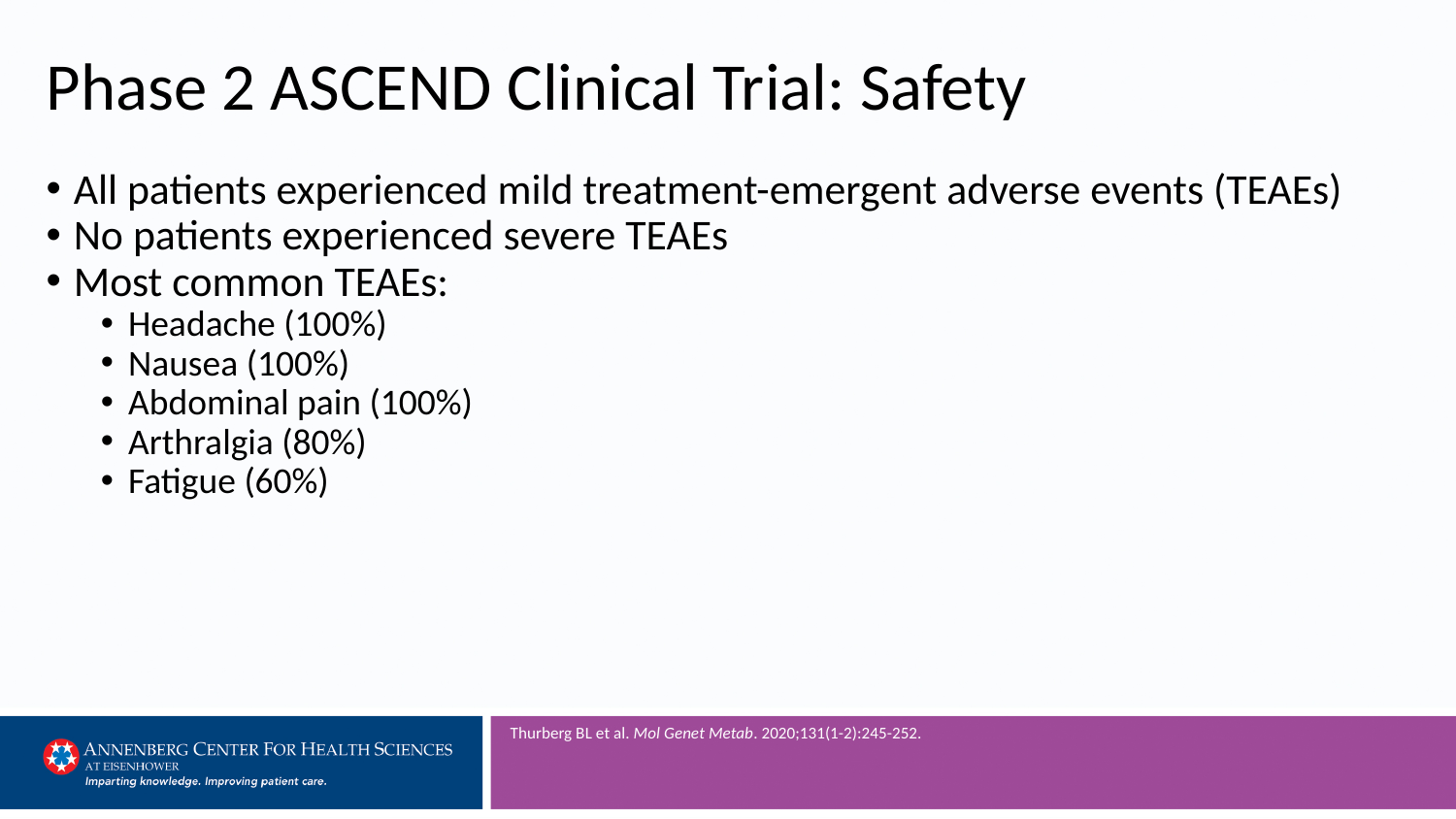

# Phase 2 ASCEND Clinical Trial: Safety
All patients experienced mild treatment-emergent adverse events (TEAEs)
No patients experienced severe TEAEs
Most common TEAEs:
Headache (100%)
Nausea (100%)
Abdominal pain (100%)
Arthralgia (80%)
Fatigue (60%)
Thurberg BL et al. Mol Genet Metab. 2020;131(1-2):245-252.